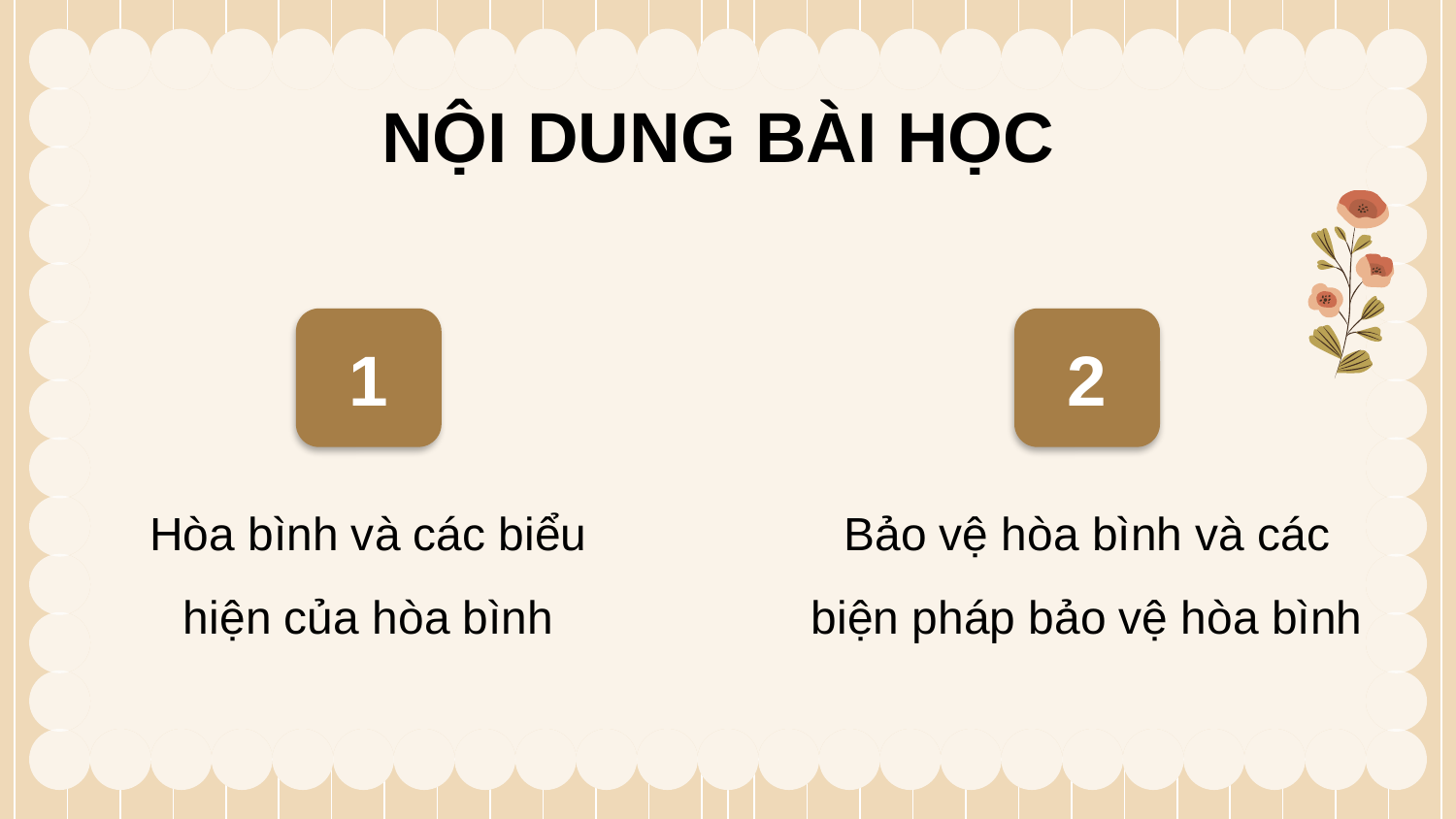

NỘI DUNG BÀI HỌC
1
Hòa bình và các biểu hiện của hòa bình
2
Bảo vệ hòa bình và các biện pháp bảo vệ hòa bình